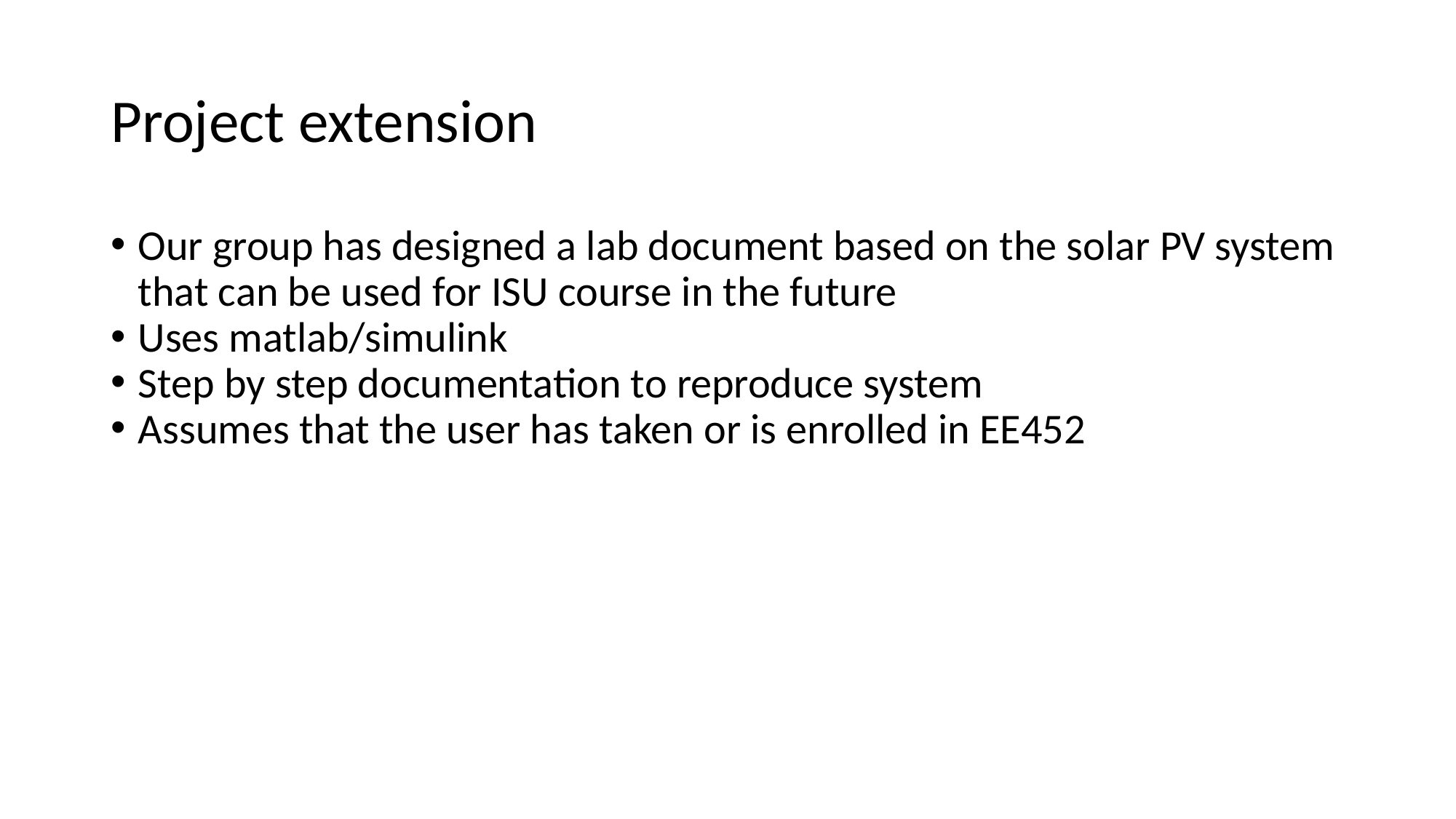

# Project extension
Our group has designed a lab document based on the solar PV system that can be used for ISU course in the future
Uses matlab/simulink
Step by step documentation to reproduce system
Assumes that the user has taken or is enrolled in EE452